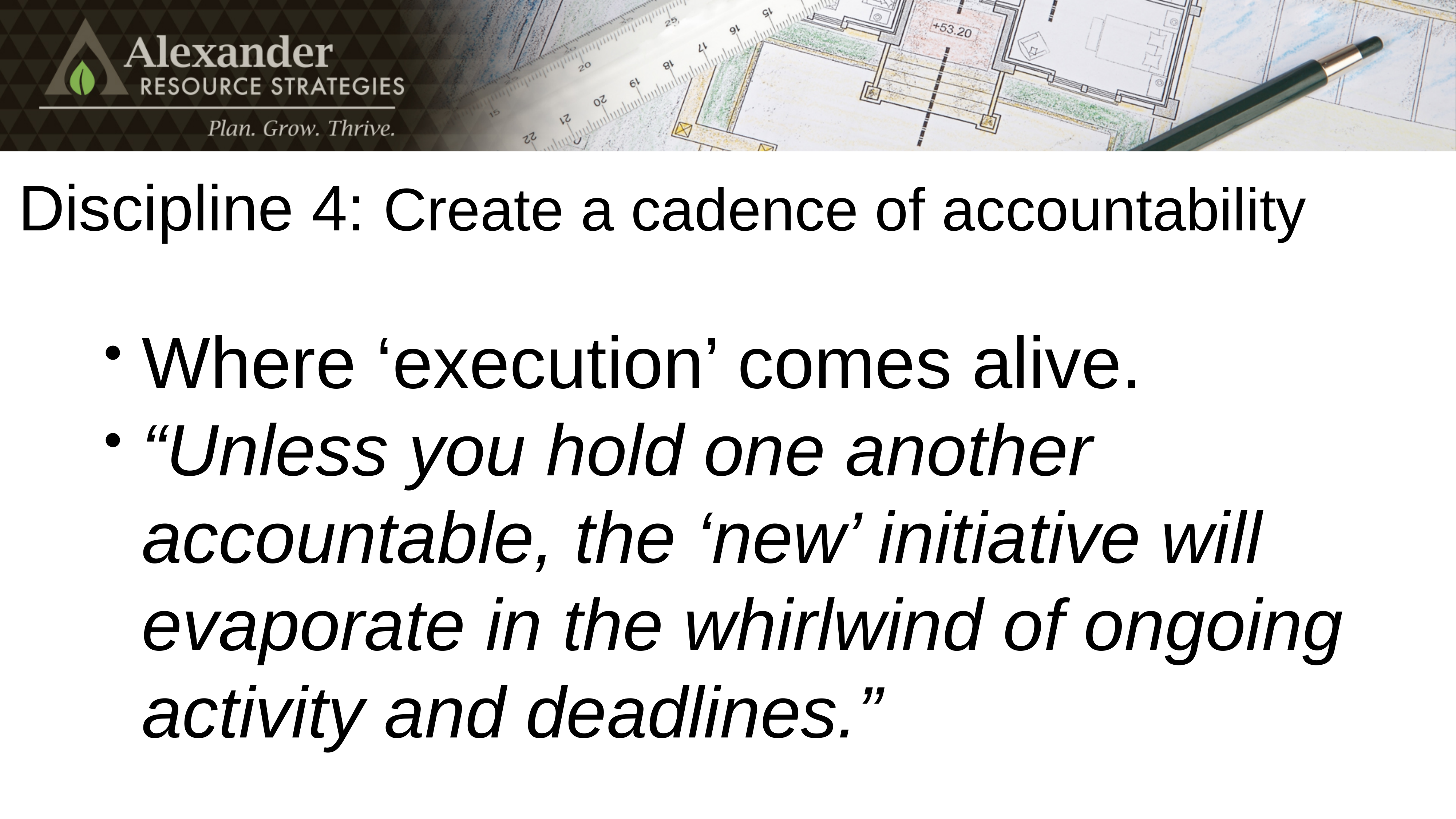

# Discipline 4: Create a cadence of accountability
Where ‘execution’ comes alive.
“Unless you hold one another accountable, the ‘new’ initiative will evaporate in the whirlwind of ongoing activity and deadlines.”